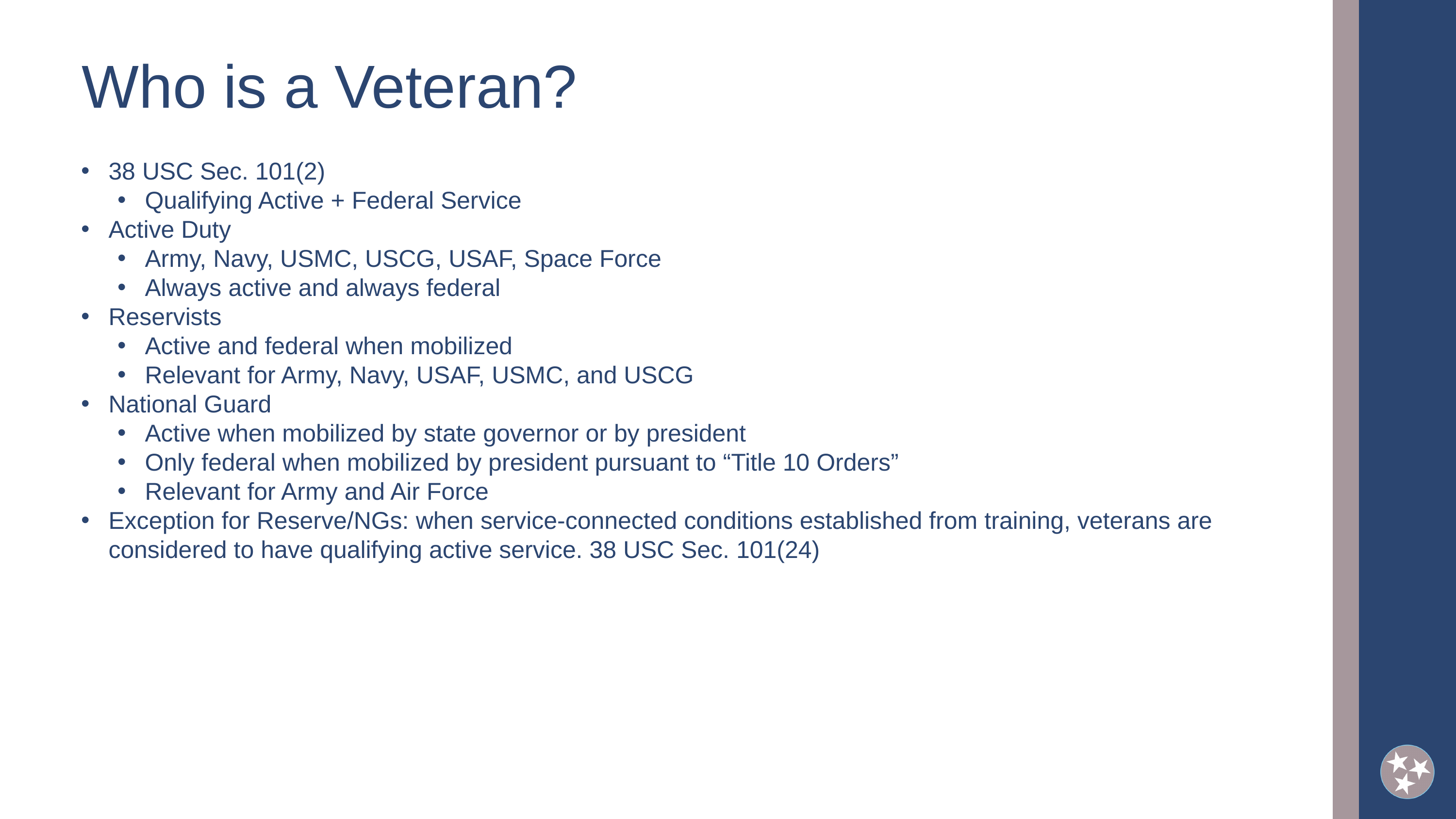

Who is a Veteran?
38 USC Sec. 101(2)
Qualifying Active + Federal Service
Active Duty
Army, Navy, USMC, USCG, USAF, Space Force
Always active and always federal
Reservists
Active and federal when mobilized
Relevant for Army, Navy, USAF, USMC, and USCG
National Guard
Active when mobilized by state governor or by president
Only federal when mobilized by president pursuant to “Title 10 Orders”
Relevant for Army and Air Force
Exception for Reserve/NGs: when service-connected conditions established from training, veterans are considered to have qualifying active service. 38 USC Sec. 101(24)

2